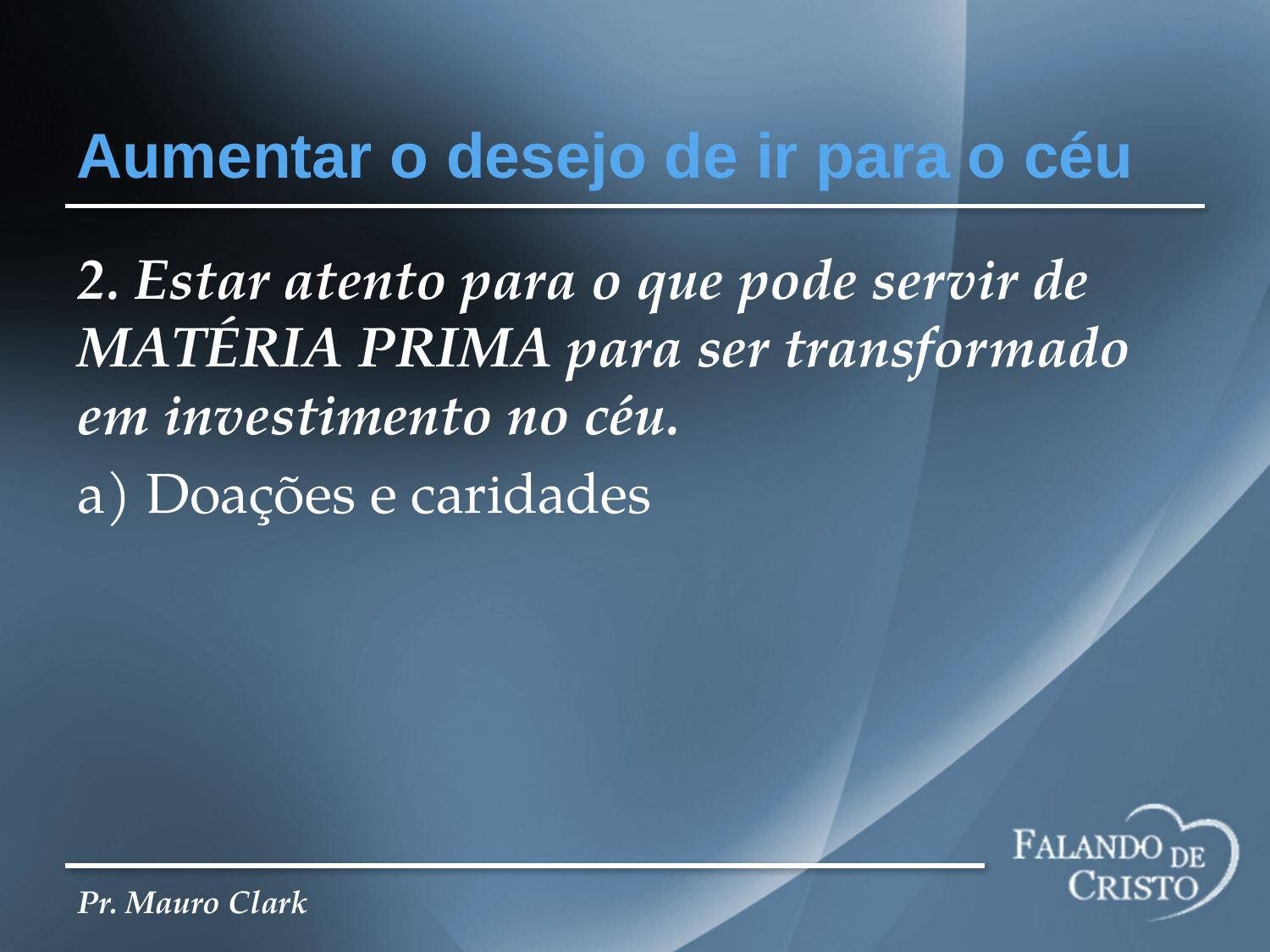

# Aumentar o desejo de ir para o céu
2. Estar atento para o que pode servir de MATÉRIA PRIMA para ser transformado em investimento no céu.
a) Doações e caridades